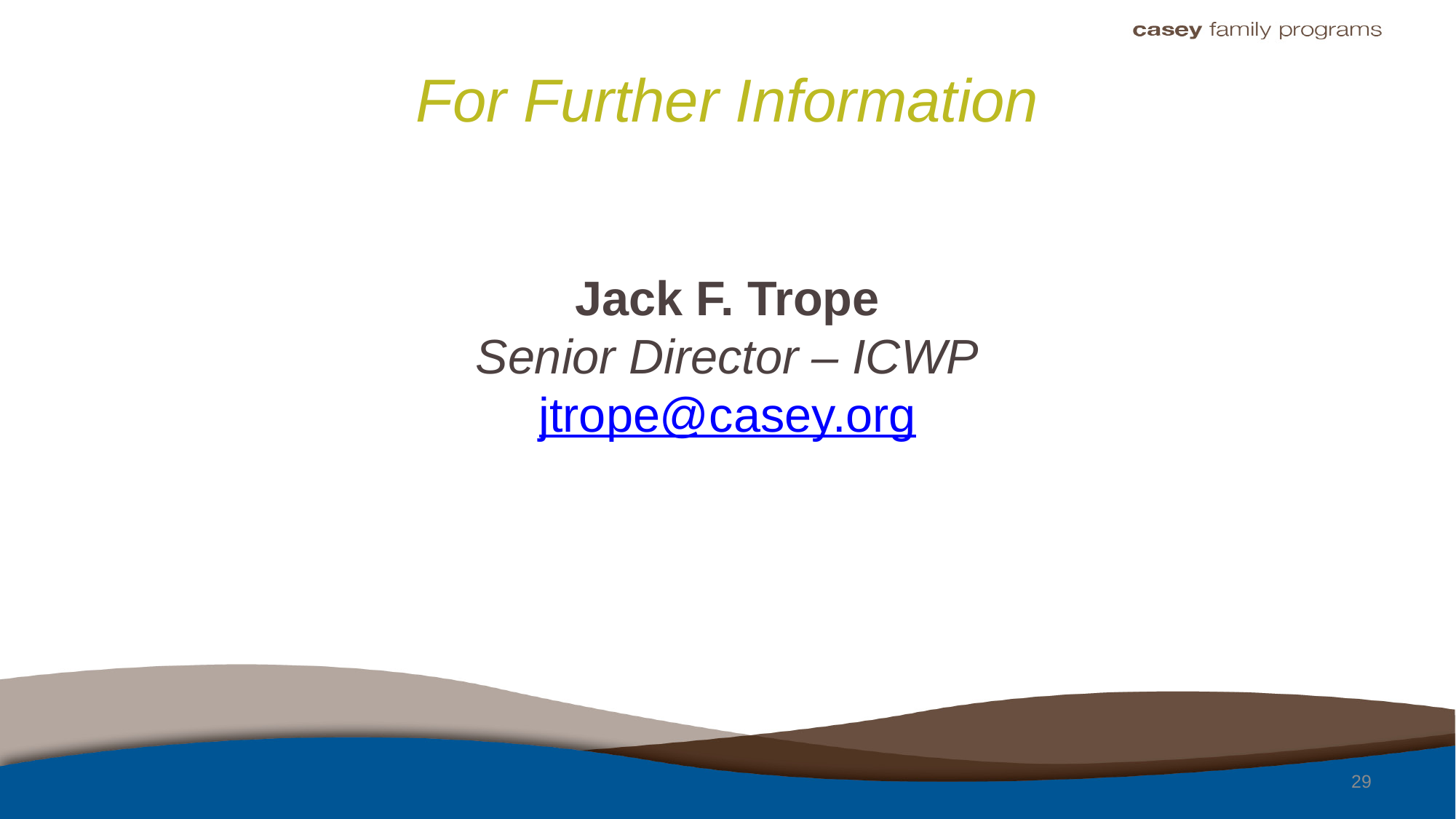

# For Further Information

Jack F. Trope
Senior Director – ICWP
jtrope@casey.org

29